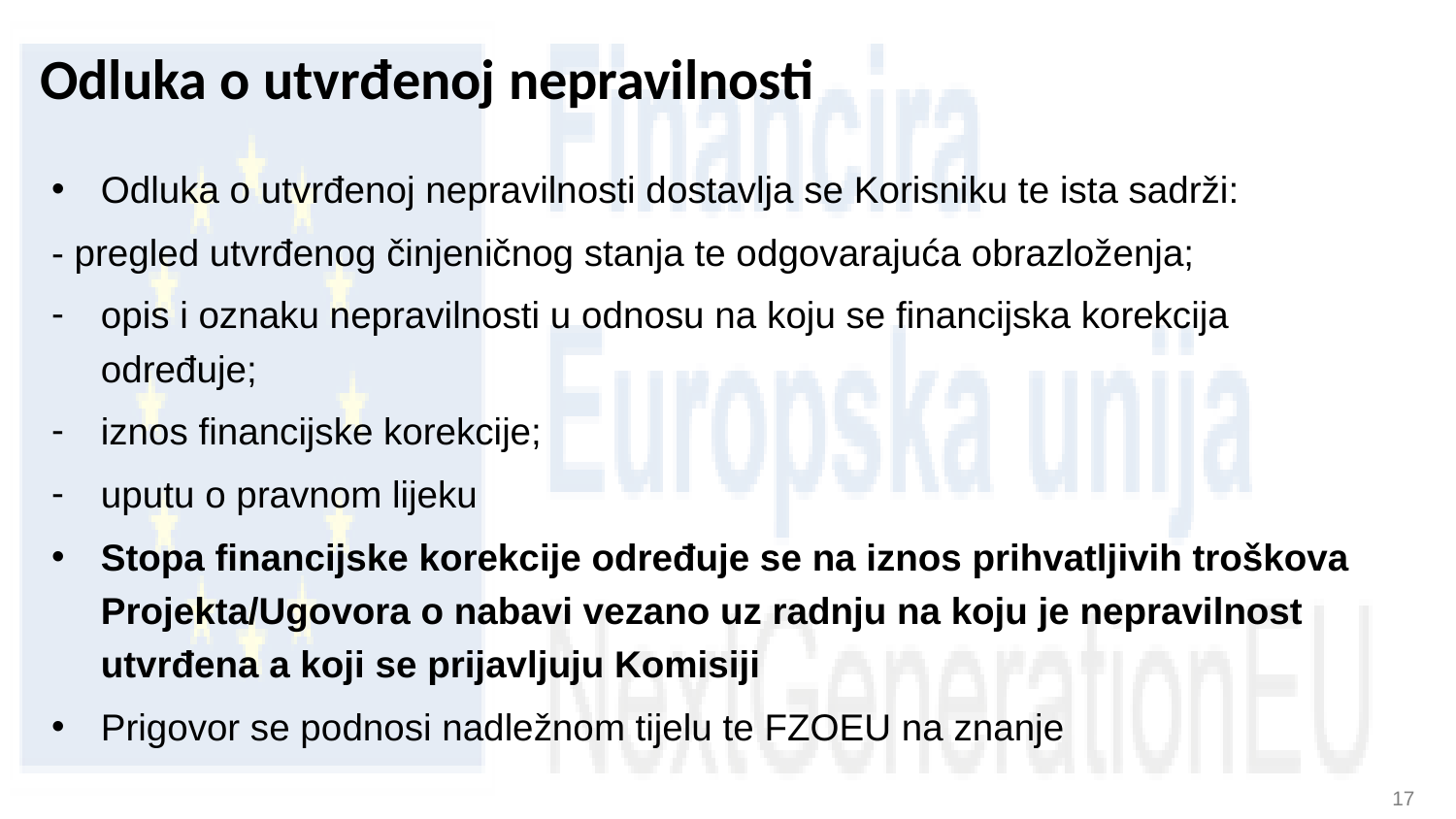

# Odluka o utvrđenoj nepravilnosti
Odluka o utvrđenoj nepravilnosti dostavlja se Korisniku te ista sadrži:
- pregled utvrđenog činjeničnog stanja te odgovarajuća obrazloženja;
opis i oznaku nepravilnosti u odnosu na koju se financijska korekcija određuje;
iznos financijske korekcije;
uputu o pravnom lijeku
Stopa financijske korekcije određuje se na iznos prihvatljivih troškova Projekta/Ugovora o nabavi vezano uz radnju na koju je nepravilnost utvrđena a koji se prijavljuju Komisiji
Prigovor se podnosi nadležnom tijelu te FZOEU na znanje

17